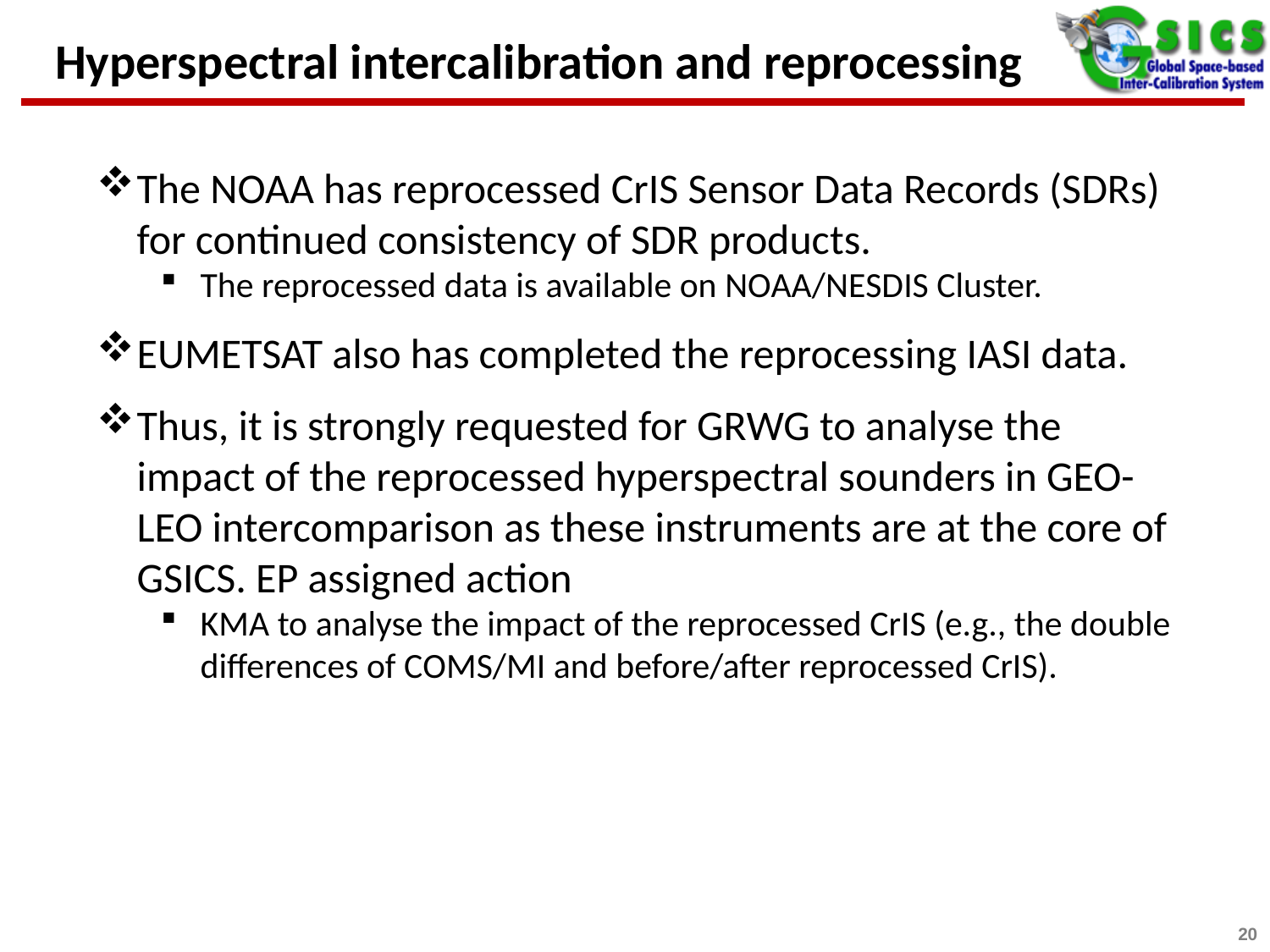

# Hyperspectral intercalibration and reprocessing
The NOAA has reprocessed CrIS Sensor Data Records (SDRs) for continued consistency of SDR products.
The reprocessed data is available on NOAA/NESDIS Cluster.
EUMETSAT also has completed the reprocessing IASI data.
Thus, it is strongly requested for GRWG to analyse the impact of the reprocessed hyperspectral sounders in GEO-LEO intercomparison as these instruments are at the core of GSICS. EP assigned action
KMA to analyse the impact of the reprocessed CrIS (e.g., the double differences of COMS/MI and before/after reprocessed CrIS).